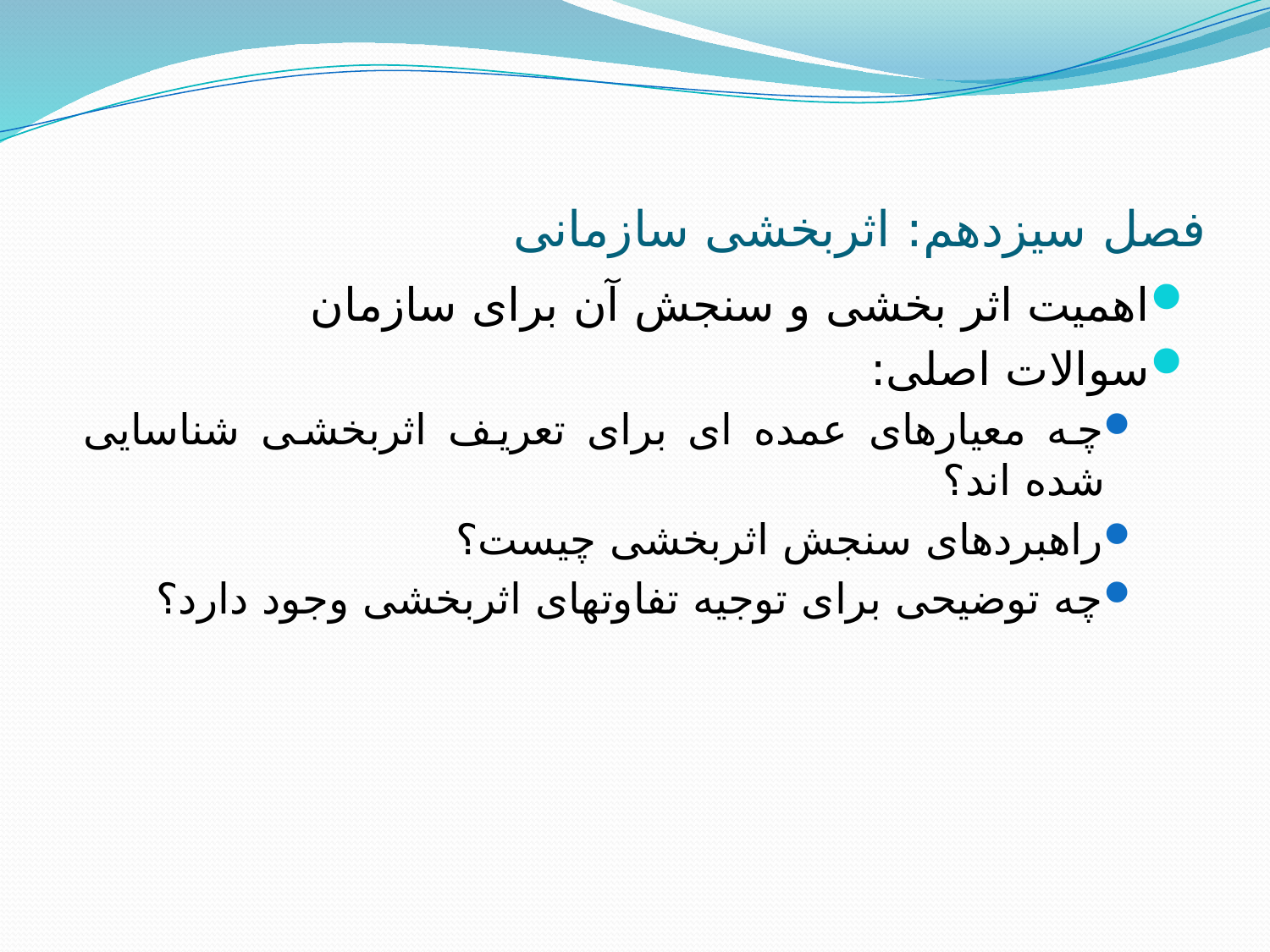

# فصل سیزدهم: اثربخشی سازمانی
اهمیت اثر بخشی و سنجش آن برای سازمان
سوالات اصلی:
چه معیارهای عمده ای برای تعریف اثربخشی شناسایی شده اند؟
راهبردهای سنجش اثربخشی چیست؟
چه توضیحی برای توجیه تفاوتهای اثربخشی وجود دارد؟